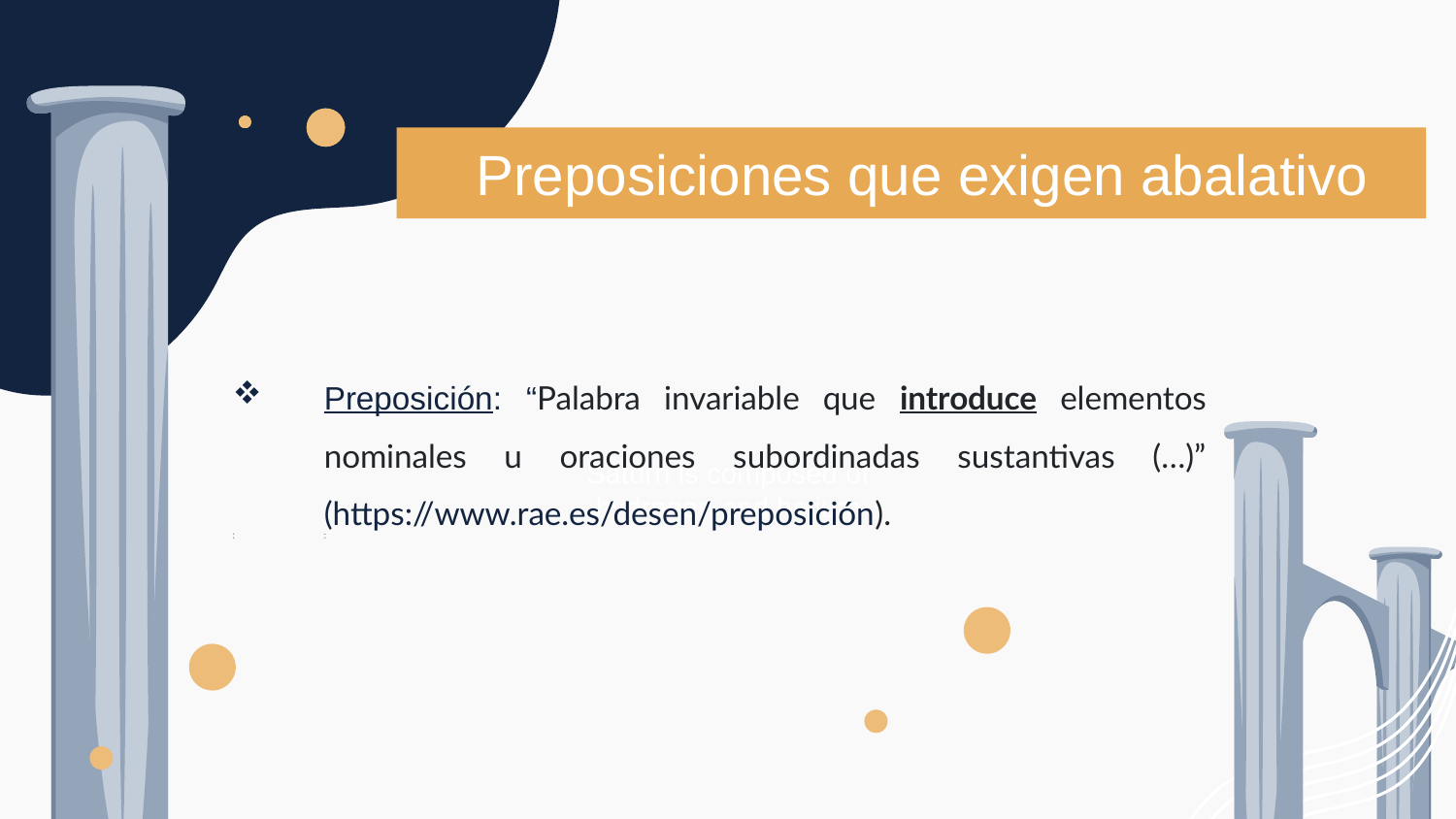

Preposiciones que exigen abalativo
Preposición: “Palabra invariable que introduce elementos nominales u oraciones subordinadas sustantivas (…)” (https://www.rae.es/desen/preposición).
sx
Cs

Saturn is composed of hydrogen and helium